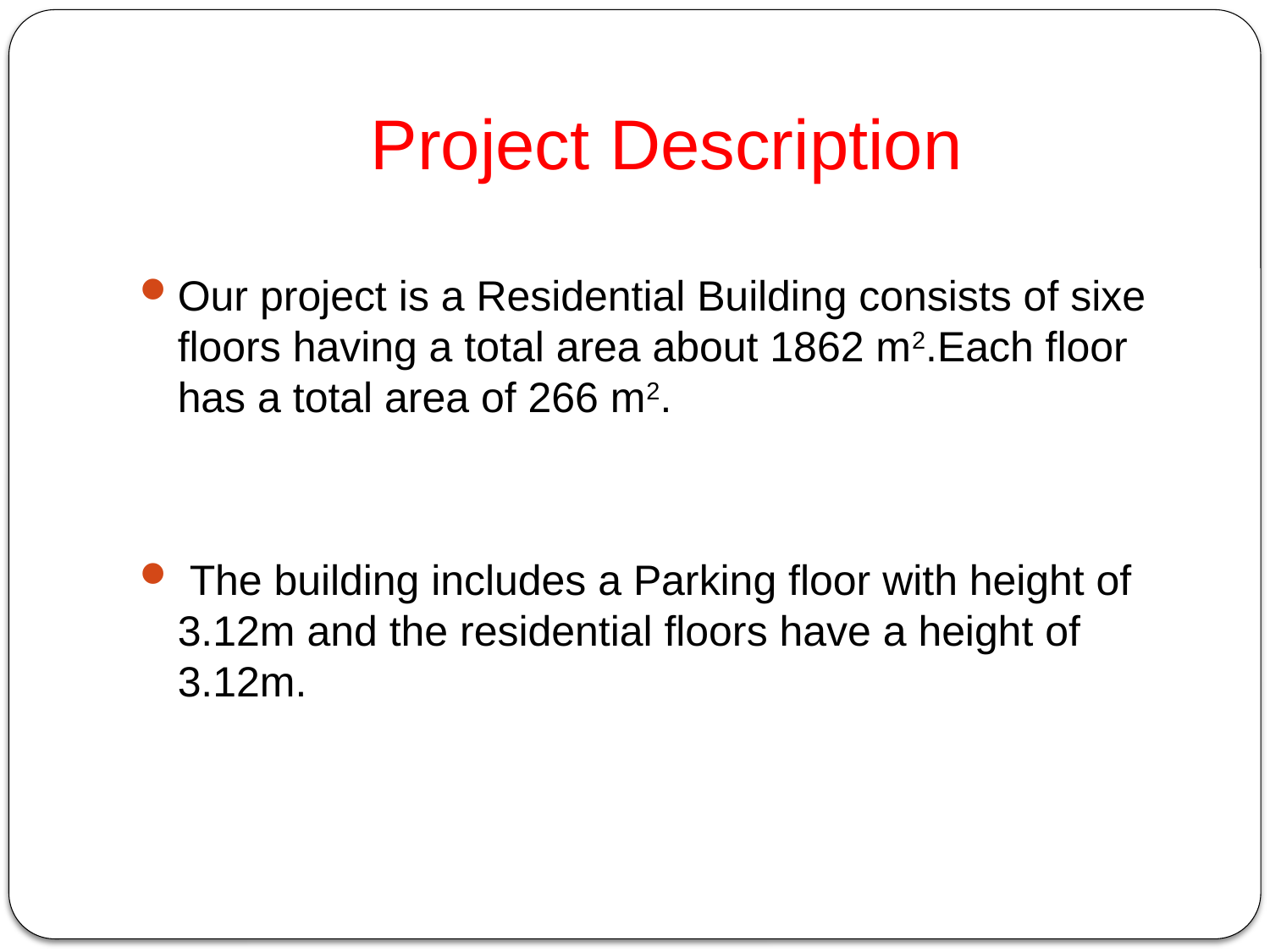

# Project Description

Our project is a Residential Building consists of sixe  floors having a total area about 1862 m2.Each floor has a total area of 266 m2.

 The building includes a Parking floor with height of 3.12m and the residential floors have a height of 3.12m.